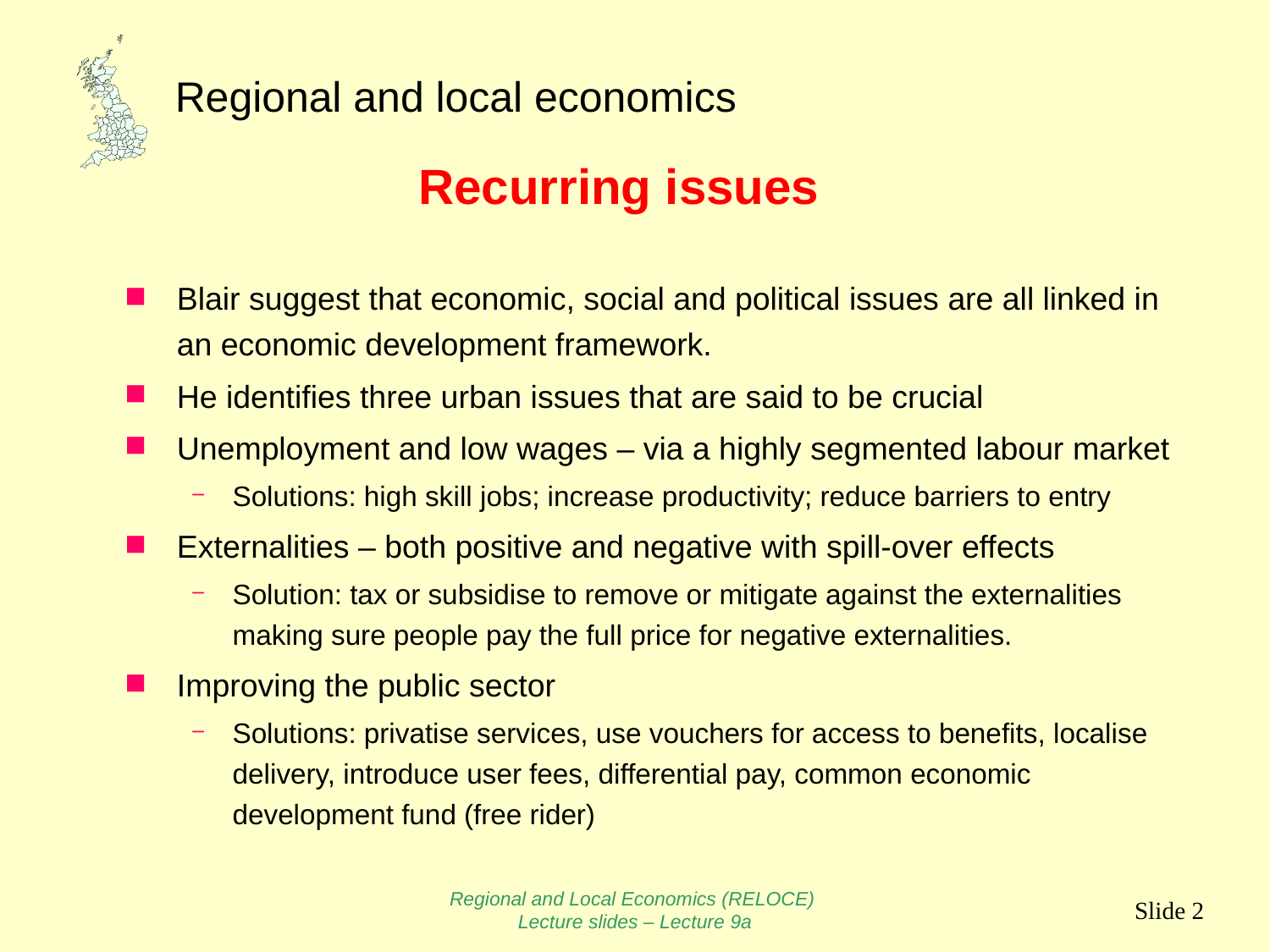

Recurring issues
Blair suggest that economic, social and political issues are all linked in an economic development framework.
He identifies three urban issues that are said to be crucial
Unemployment and low wages – via a highly segmented labour market
Solutions: high skill jobs; increase productivity; reduce barriers to entry
Externalities – both positive and negative with spill-over effects
Solution: tax or subsidise to remove or mitigate against the externalities making sure people pay the full price for negative externalities.
Improving the public sector
Solutions: privatise services, use vouchers for access to benefits, localise delivery, introduce user fees, differential pay, common economic development fund (free rider)
Regional and Local Economics (RELOCE)
Lecture slides – Lecture 9a
Slide 2